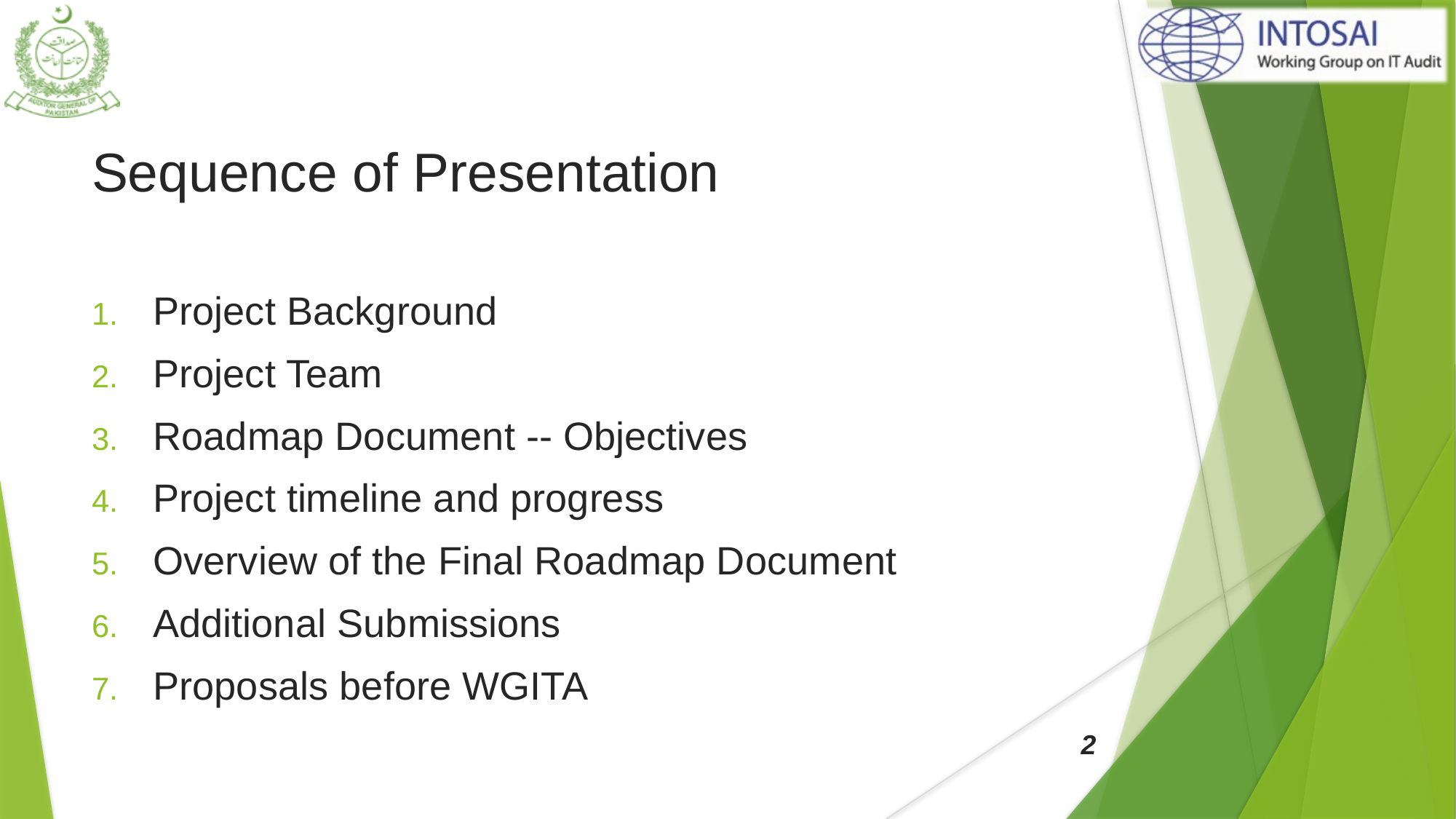

# Sequence of Presentation
Project Background
Project Team
Roadmap Document -- Objectives
Project timeline and progress
Overview of the Final Roadmap Document
Additional Submissions
Proposals before WGITA

2